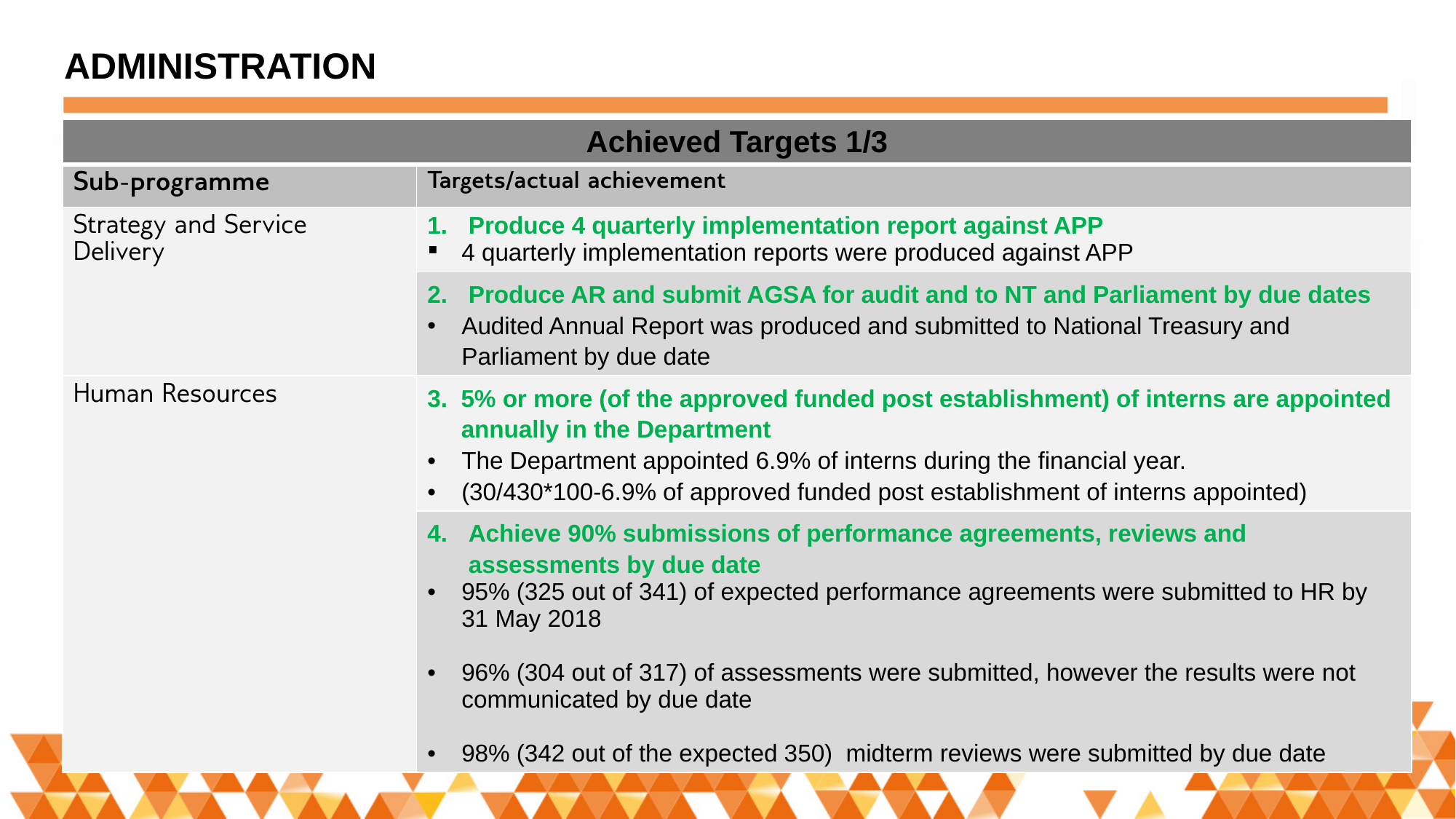

9
ADMINISTRATION
| Achieved Targets 1/3 |  |
| --- | --- |
| Sub-programme | Targets/actual achievement |
| Strategy and Service Delivery | Produce 4 quarterly implementation report against APP 4 quarterly implementation reports were produced against APP |
|  | Produce AR and submit AGSA for audit and to NT and Parliament by due dates Audited Annual Report was produced and submitted to National Treasury and Parliament by due date |
| Human Resources | 3. 5% or more (of the approved funded post establishment) of interns are appointed annually in the Department The Department appointed 6.9% of interns during the financial year. (30/430\*100-6.9% of approved funded post establishment of interns appointed) |
|  | Achieve 90% submissions of performance agreements, reviews and assessments by due date 95% (325 out of 341) of expected performance agreements were submitted to HR by 31 May 2018 96% (304 out of 317) of assessments were submitted, however the results were not communicated by due date 98% (342 out of the expected 350) midterm reviews were submitted by due date |